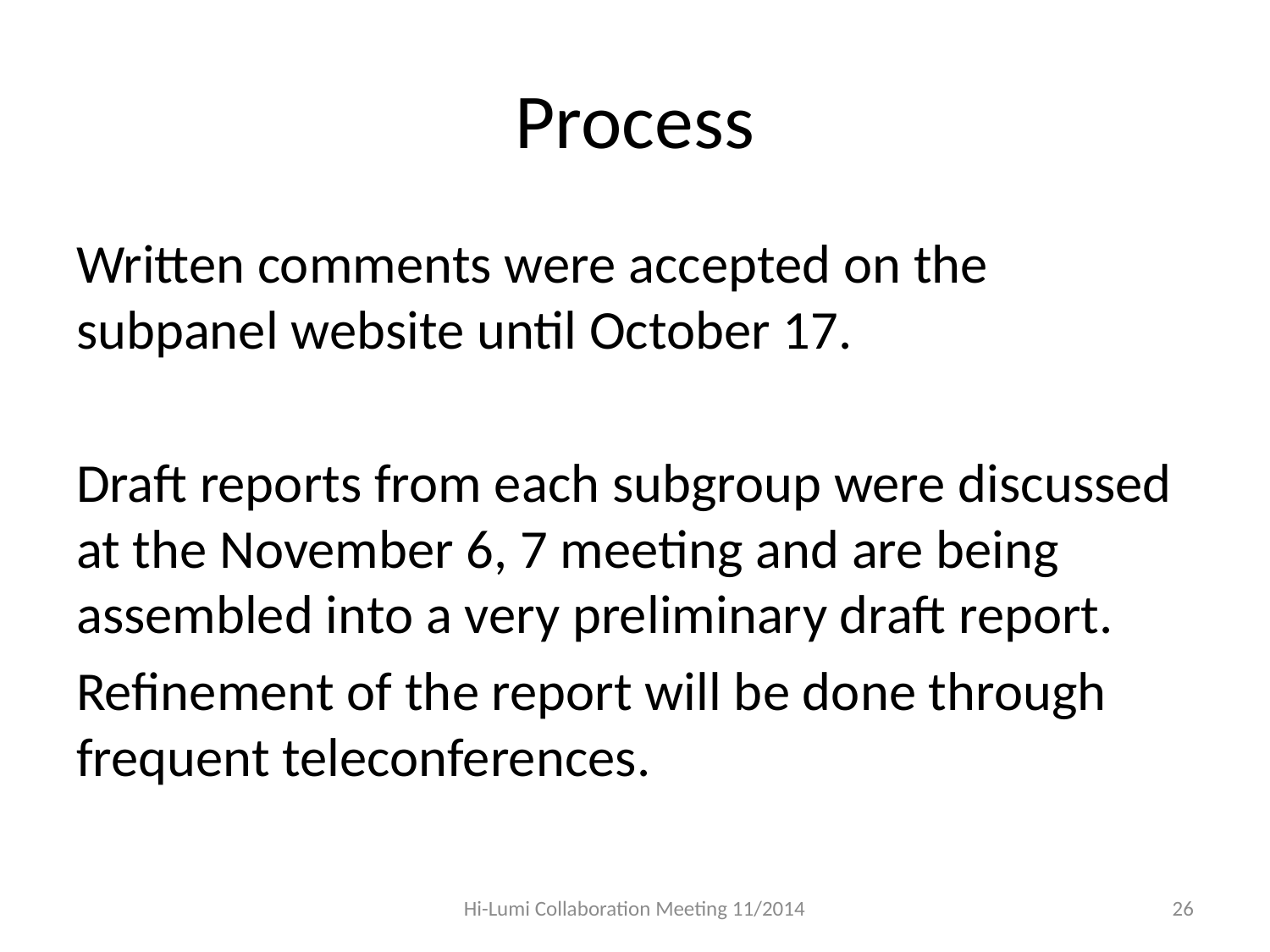

# Process
Written comments were accepted on the subpanel website until October 17.

Draft reports from each subgroup were discussed at the November 6, 7 meeting and are being assembled into a very preliminary draft report.
Refinement of the report will be done through frequent teleconferences.

Hi-Lumi Collaboration Meeting 11/2014
26